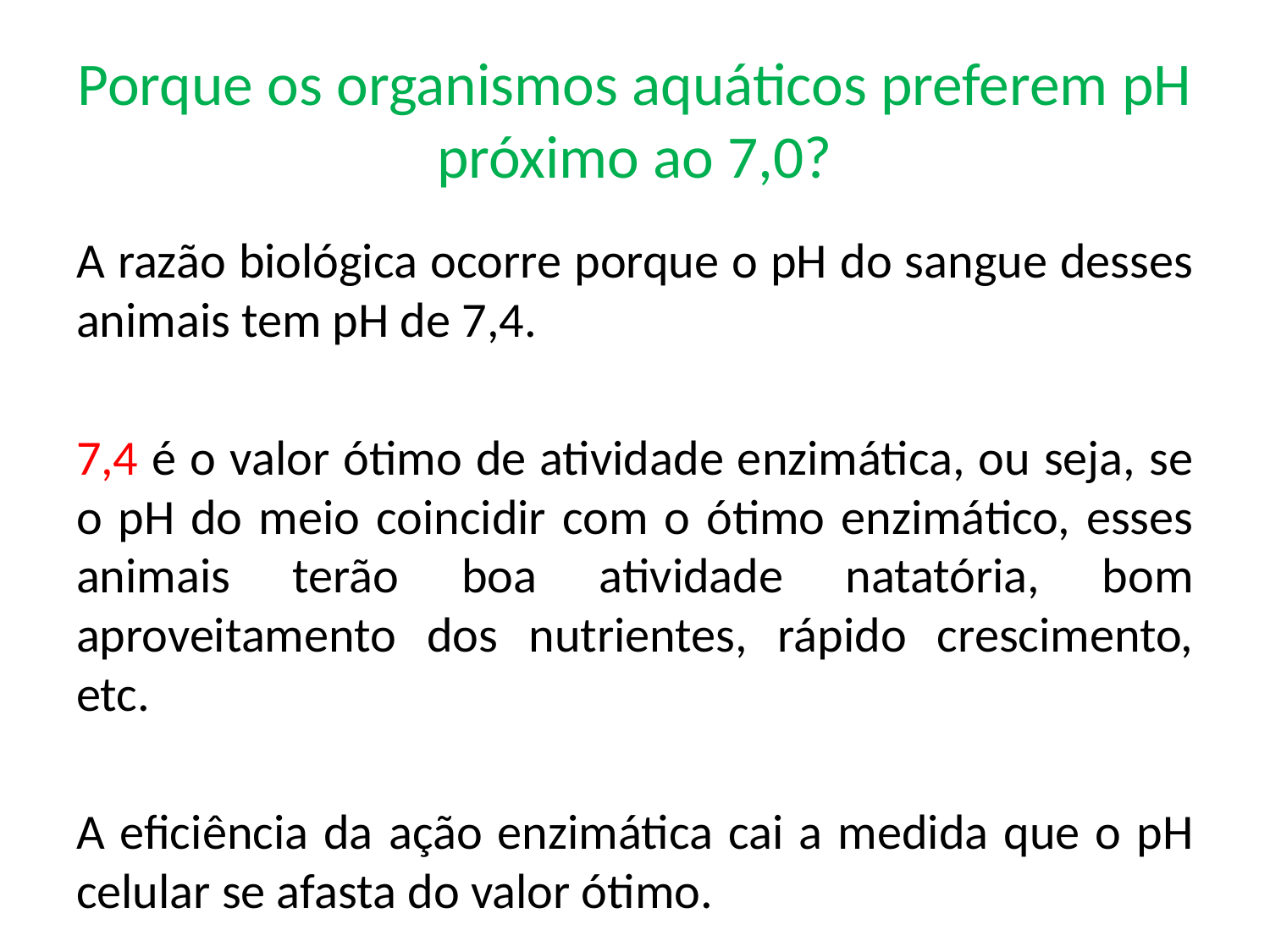

# Porque os organismos aquáticos preferem pH próximo ao 7,0?
A razão biológica ocorre porque o pH do sangue desses animais tem pH de 7,4.

7,4 é o valor ótimo de atividade enzimática, ou seja, se o pH do meio coincidir com o ótimo enzimático, esses animais terão boa atividade natatória, bom aproveitamento dos nutrientes, rápido crescimento, etc.

A eficiência da ação enzimática cai a medida que o pH celular se afasta do valor ótimo.